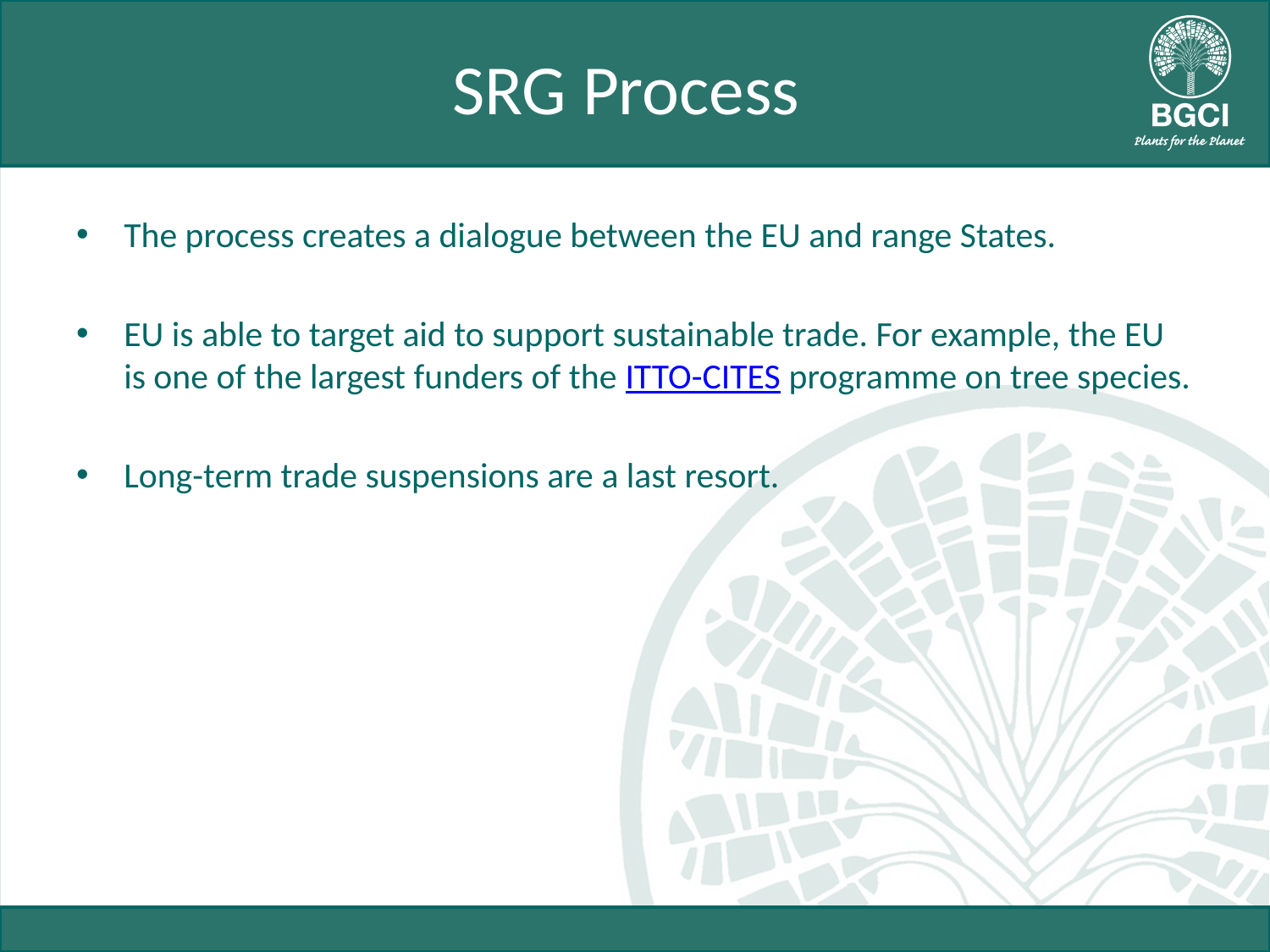

# SRG Process
The process creates a dialogue between the EU and range States.

EU is able to target aid to support sustainable trade. For example, the EU is one of the largest funders of the ITTO-CITES programme on tree species.

Long-term trade suspensions are a last resort.